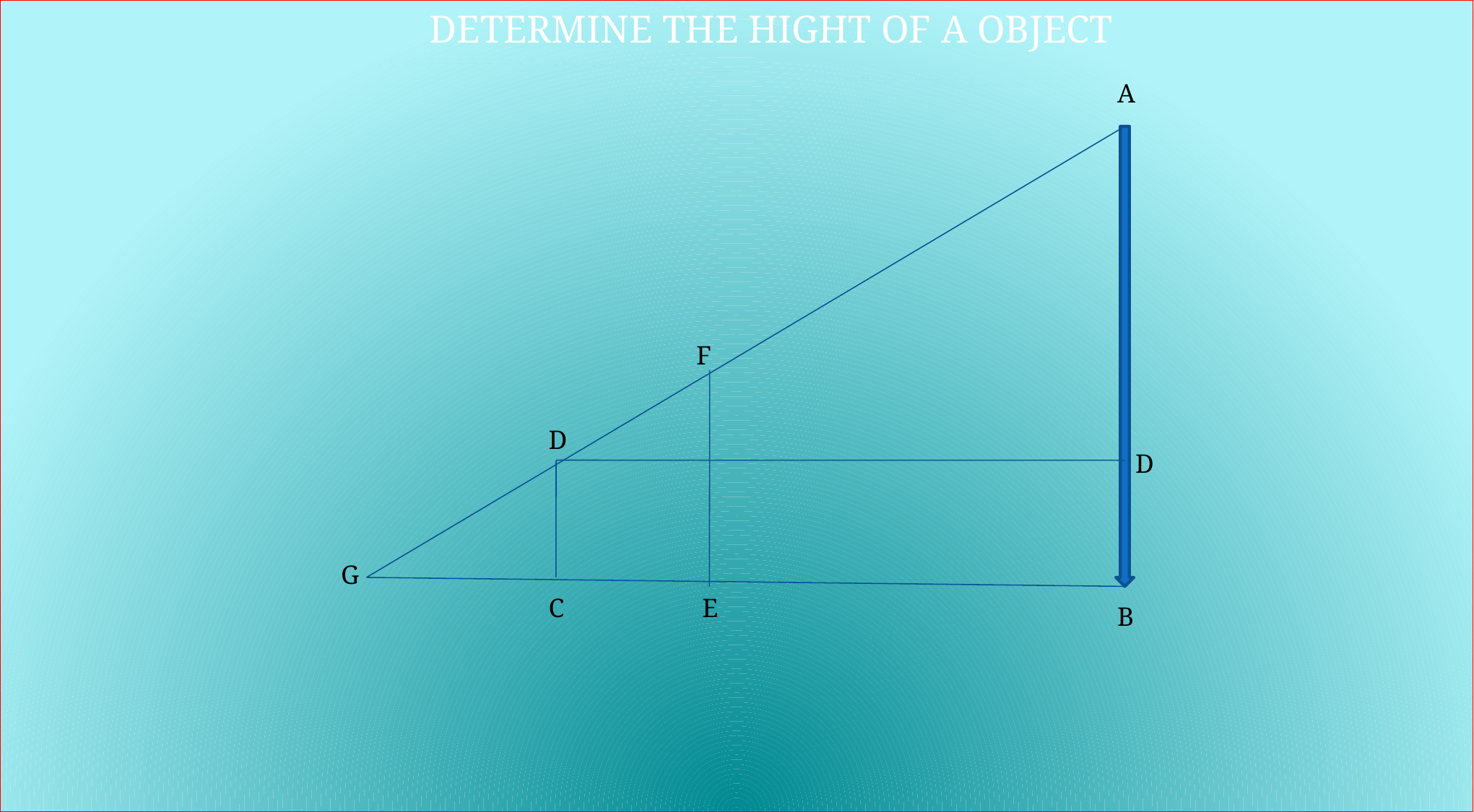

DETERMINE THE HIGHT OF A OBJECT
A

F
D
D
G
C
E
B